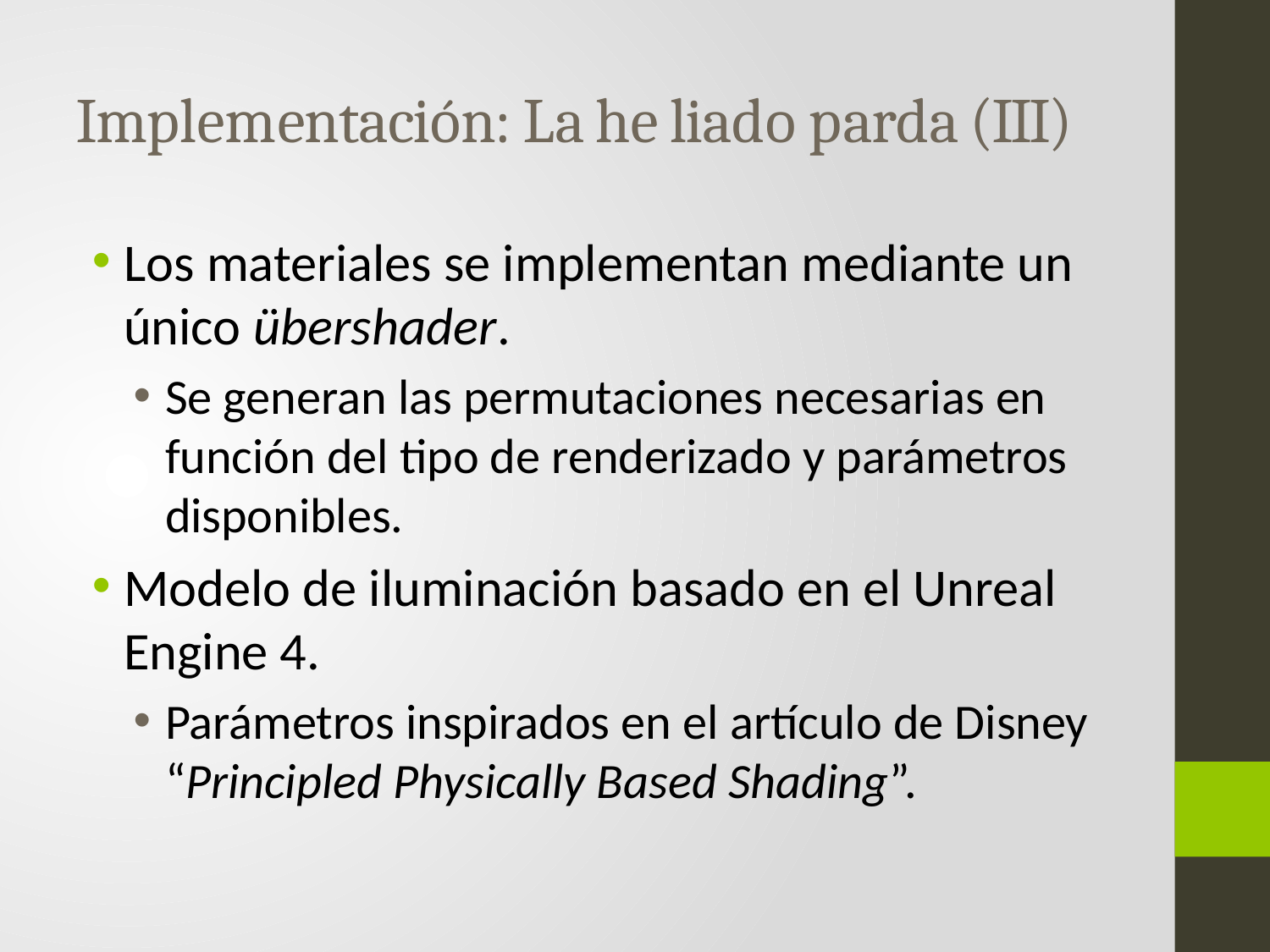

# Implementación: La he liado parda (III)
Los materiales se implementan mediante un único übershader.
Se generan las permutaciones necesarias en función del tipo de renderizado y parámetros disponibles.
Modelo de iluminación basado en el Unreal Engine 4.
Parámetros inspirados en el artículo de Disney “Principled Physically Based Shading”.